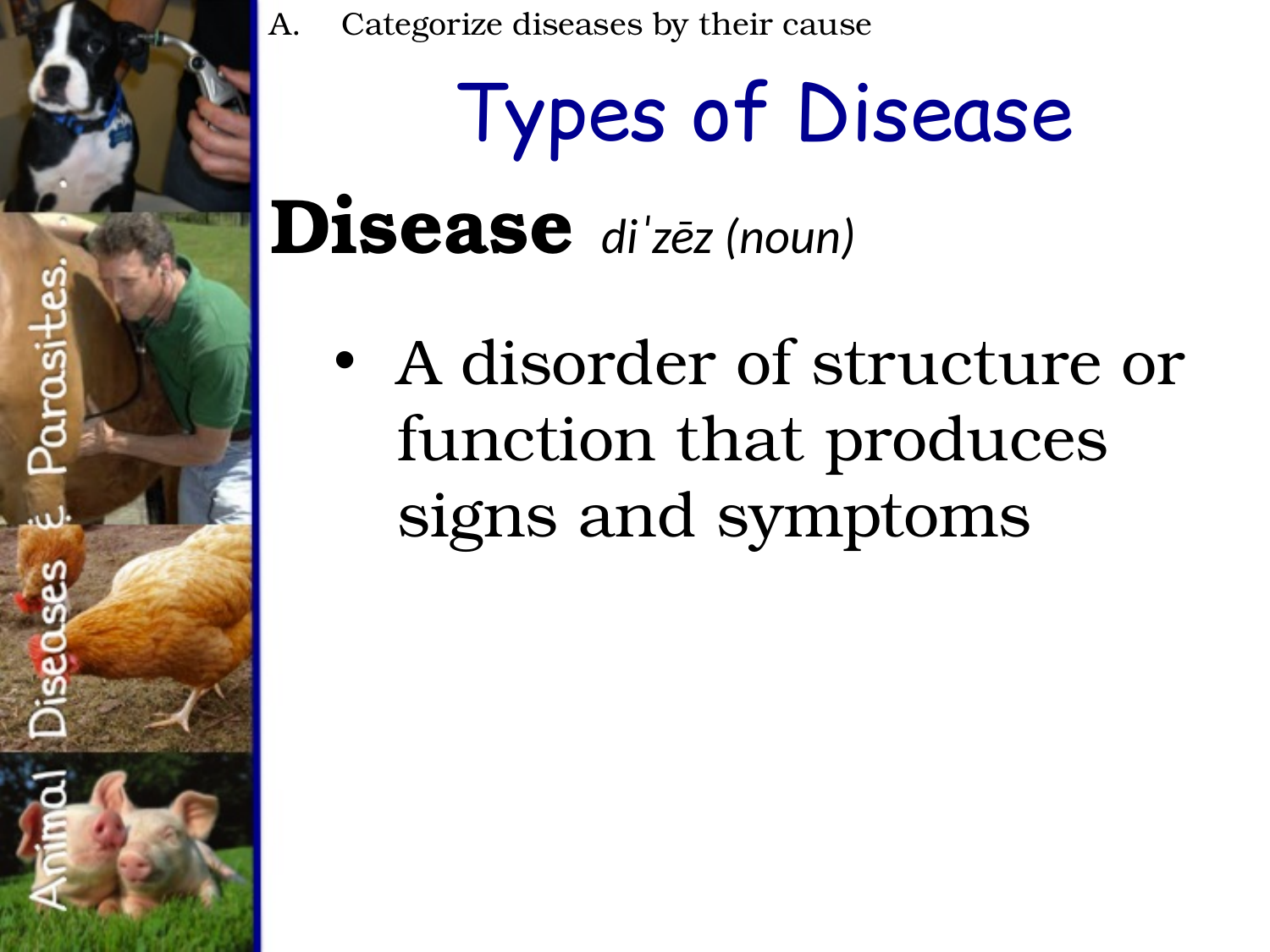

Categorize diseases by their cause
# Types of Disease
Disease diˈzēz (noun)

A disorder of structure or function that produces signs and symptoms